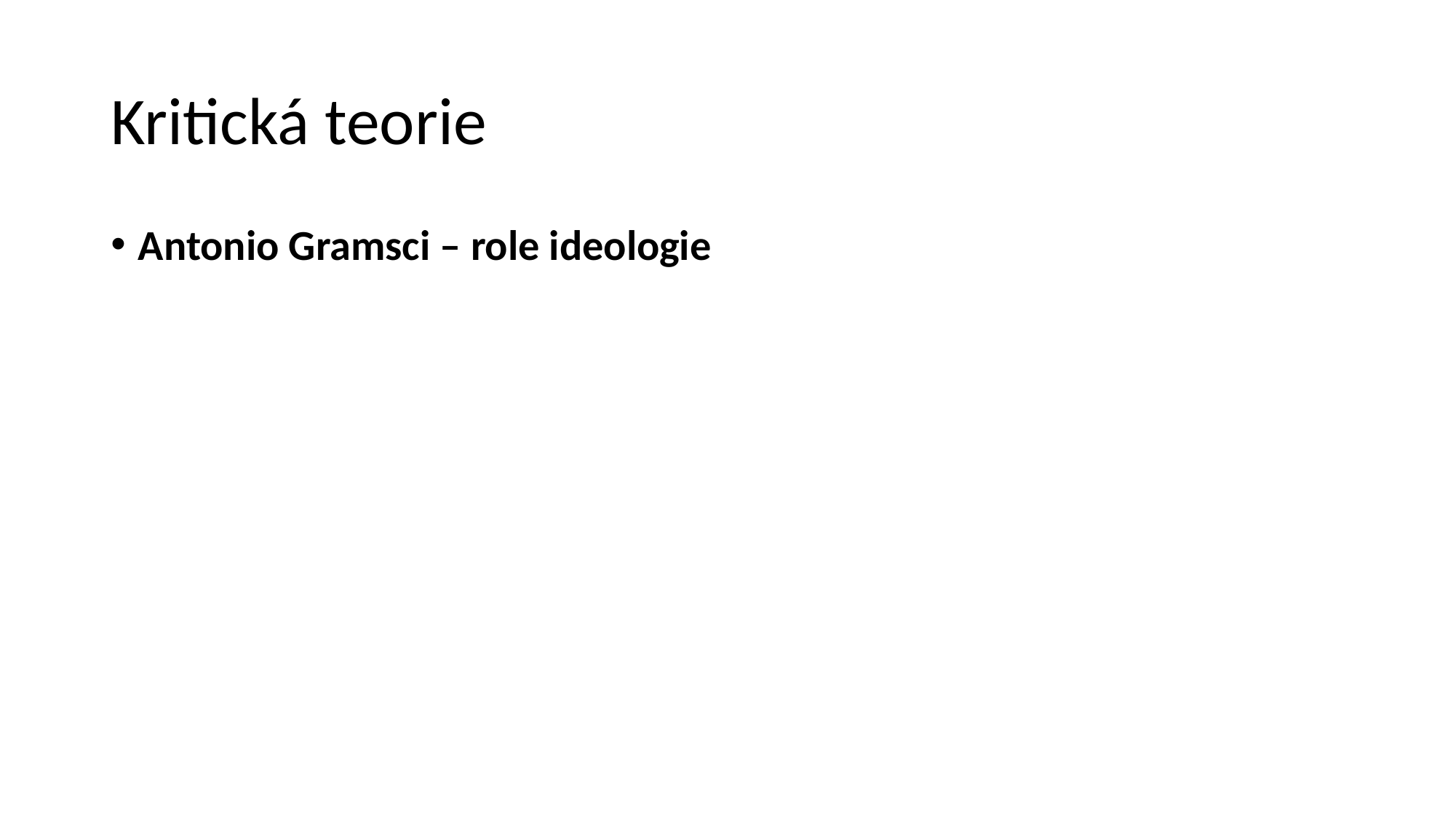

# Kritická teorie
Antonio Gramsci – role ideologie